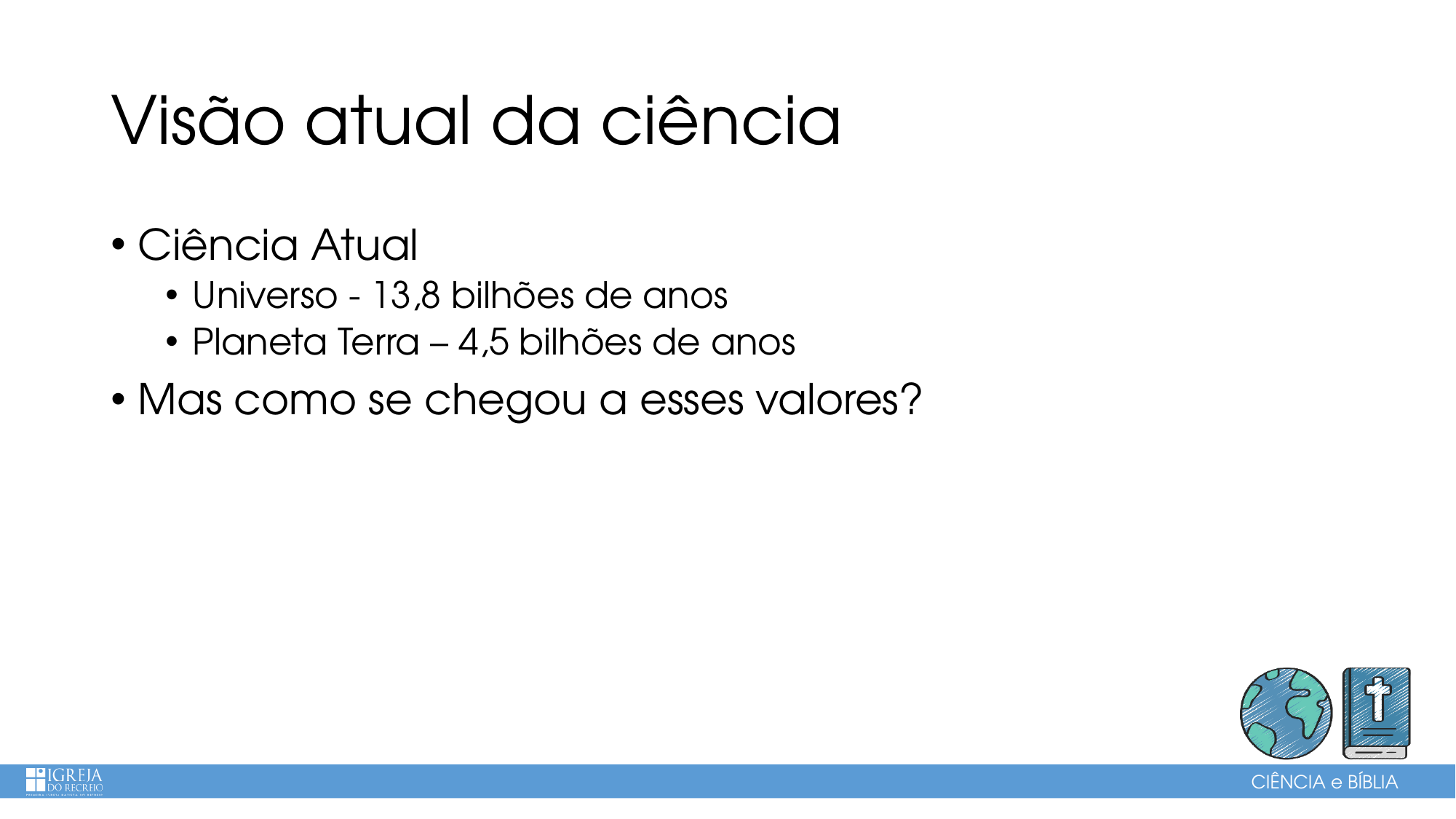

# Visão atual da ciência
Ciência Atual
Universo - 13,8 bilhões de anos
Planeta Terra – 4,5 bilhões de anos
Mas como se chegou a esses valores?